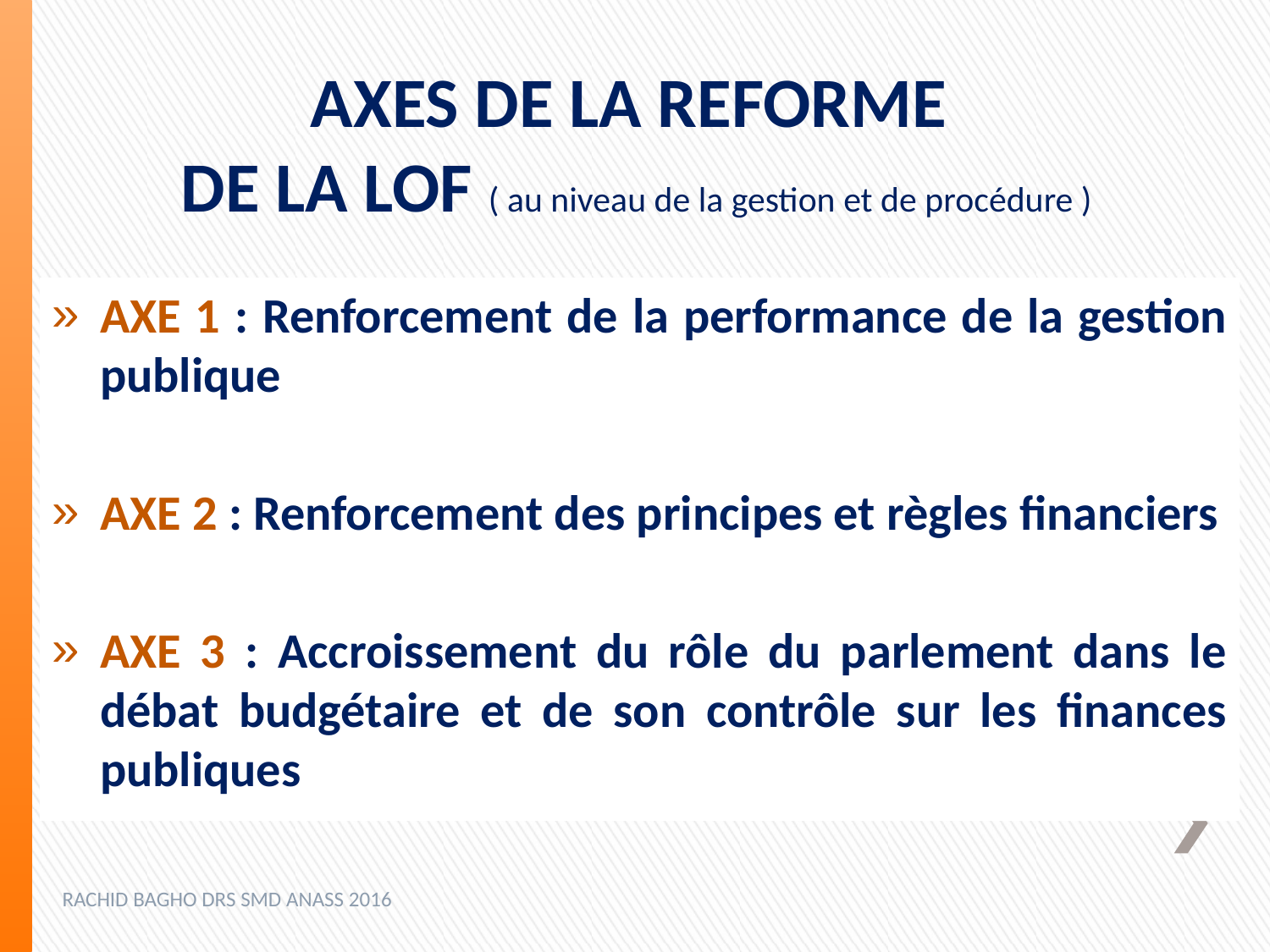

AXES DE LA REFORME
DE LA LOF ( au niveau de la gestion et de procédure )
AXE 1 : Renforcement de la performance de la gestion publique

AXE 2 : Renforcement des principes et règles financiers

AXE 3 : Accroissement du rôle du parlement dans le débat budgétaire et de son contrôle sur les finances publiques
RACHID BAGHO DRS SMD ANASS 2016